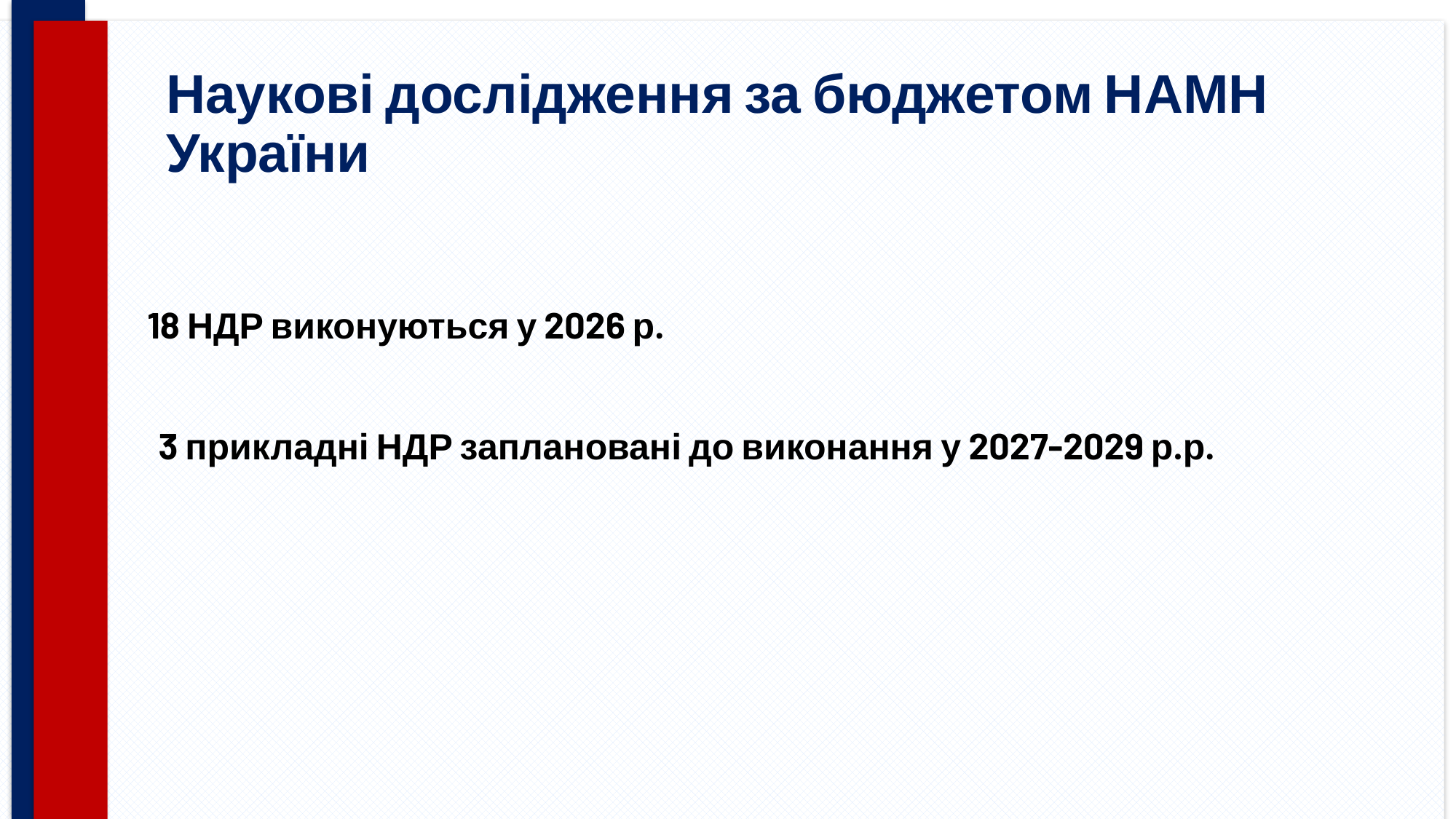

# Наукові дослідження за бюджетом НАМН України

18 НДР виконуються у 2026 р.

3 прикладні НДР заплановані до виконання у 2027-2029 р.р.